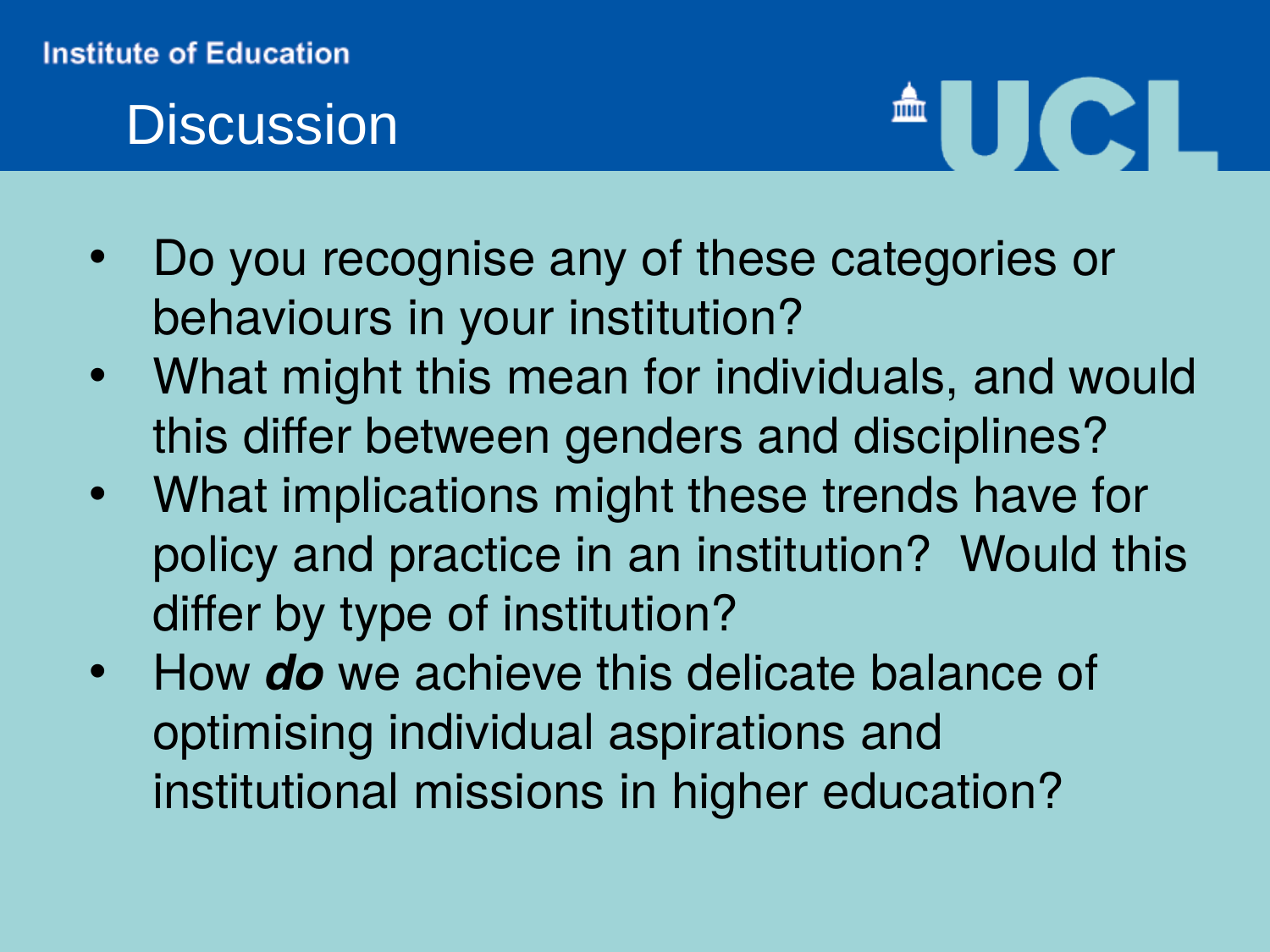

Discussion
# Do you recognise any of these categories or behaviours in your institution?
What might this mean for individuals, and would this differ between genders and disciplines?
What implications might these trends have for policy and practice in an institution?  Would this differ by type of institution?
How do we achieve this delicate balance of optimising individual aspirations and institutional missions in higher education?